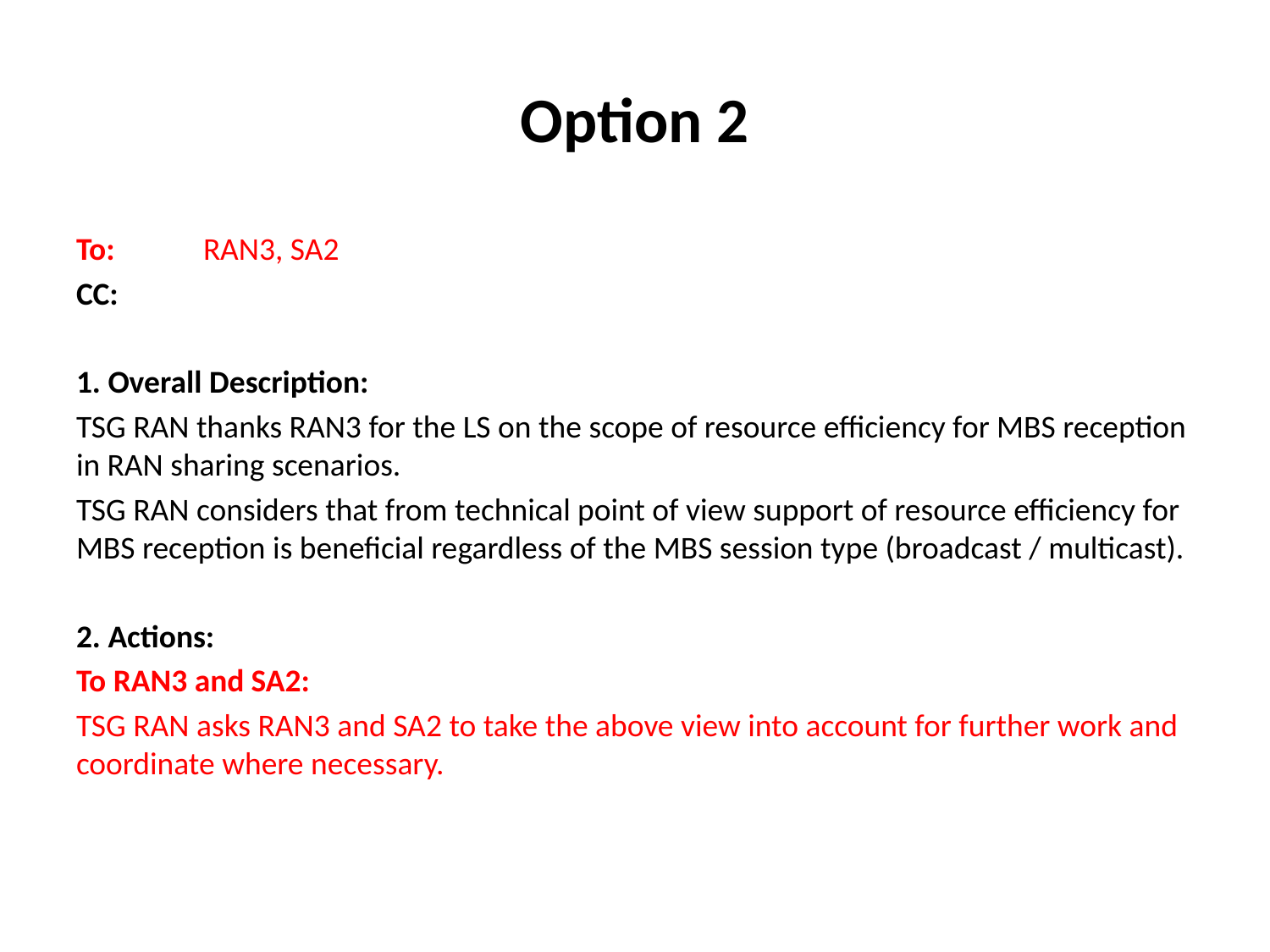

# Option 2
To:	RAN3, SA2
CC:

1. Overall Description:
TSG RAN thanks RAN3 for the LS on the scope of resource efficiency for MBS reception in RAN sharing scenarios.
TSG RAN considers that from technical point of view support of resource efficiency for MBS reception is beneficial regardless of the MBS session type (broadcast / multicast).

2. Actions:
To RAN3 and SA2:
TSG RAN asks RAN3 and SA2 to take the above view into account for further work and coordinate where necessary.